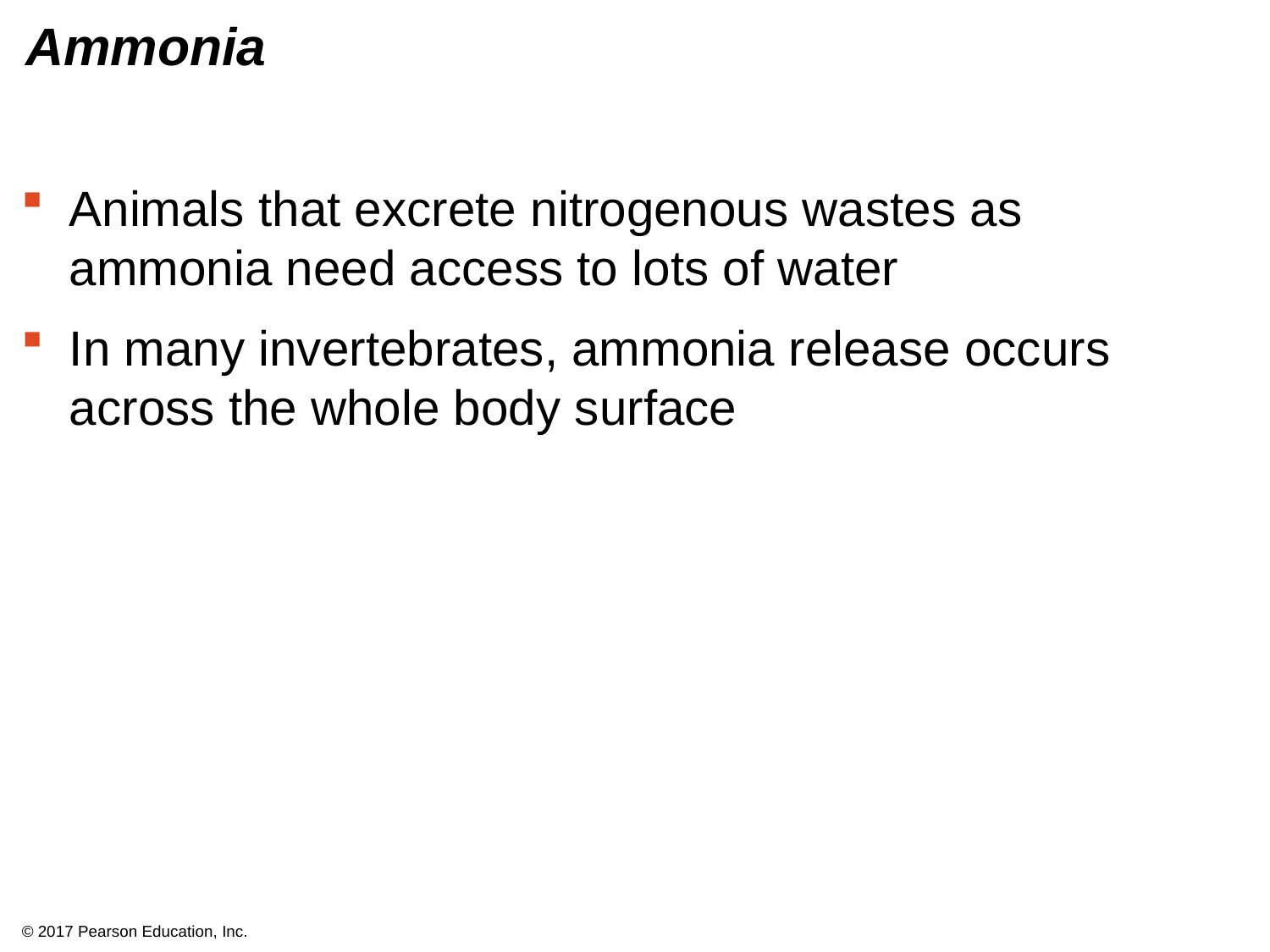

# Ammonia
Animals that excrete nitrogenous wastes as ammonia need access to lots of water
In many invertebrates, ammonia release occurs across the whole body surface
© 2017 Pearson Education, Inc.